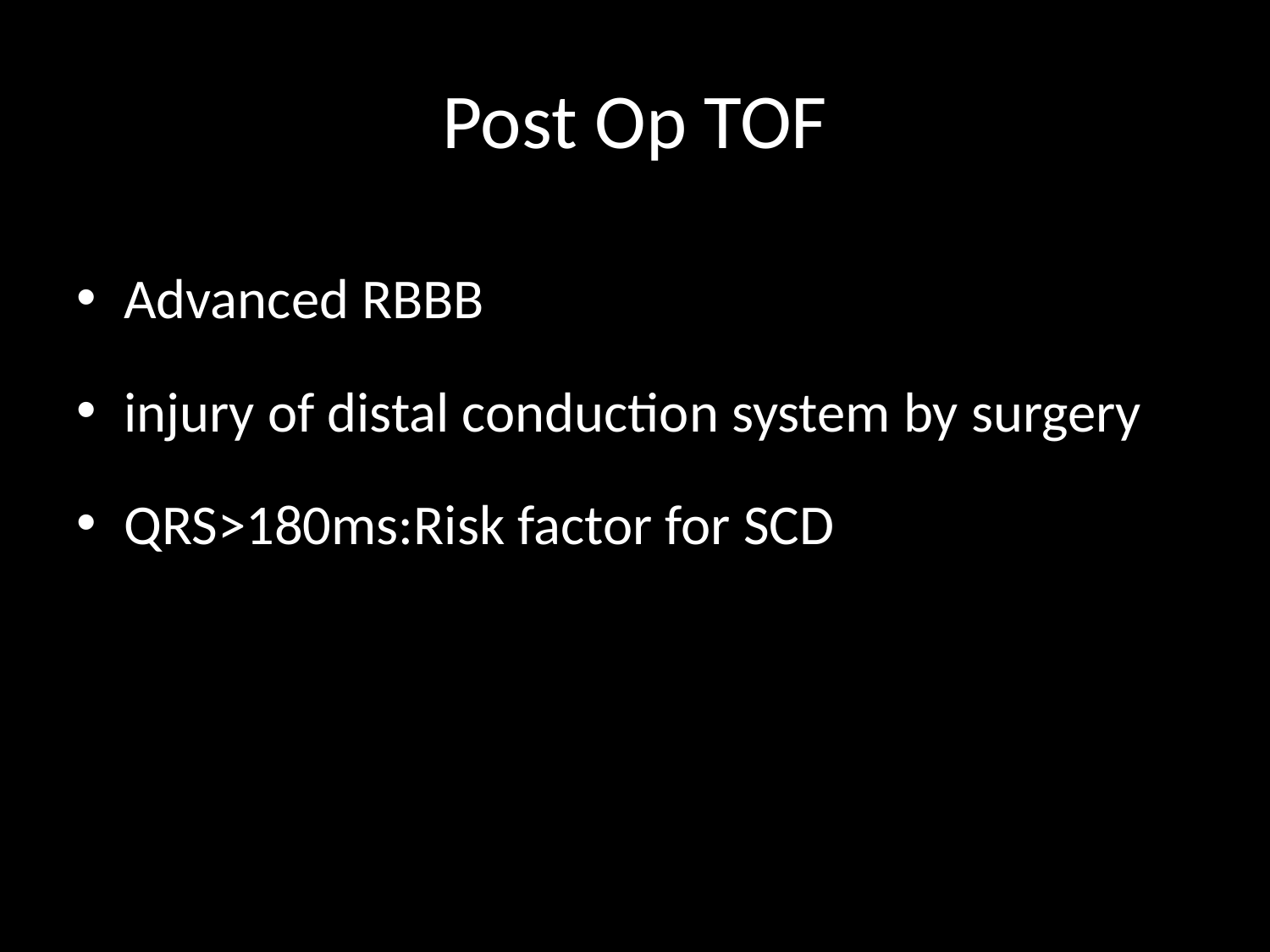

# Post Op TOF
Advanced RBBB
injury of distal conduction system by surgery
QRS>180ms:Risk factor for SCD